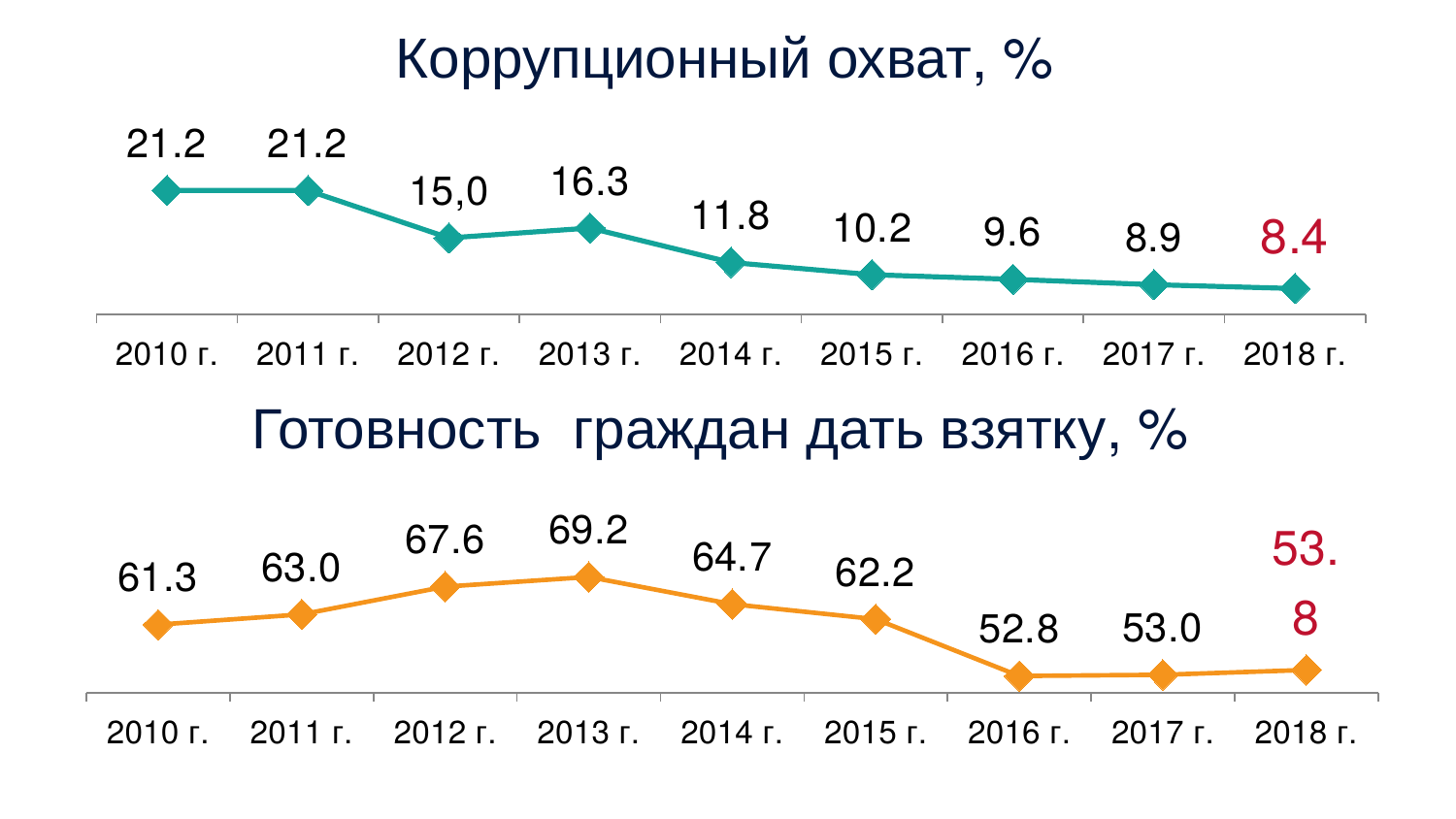

# Коррупционный охват, %

### Chart

| Category | население |
|---|---|
| 2010 г. | 21.2 |
| 2011 г. | 21.2 |
| 2012 г. | 15.0 |
| 2013 г. | 16.3 |
| 2014 г. | 11.8 |
| 2015 г. | 10.2 |
| 2016 г. | 9.6 |
| 2017 г. | 8.9 |
| 2018 г. | 8.4 |
Готовность  граждан дать взятку, %

### Chart

| Category | Доля респондентов, которые, попав в коррупционную ситуацию, дали взятку, % |
|---|---|
| 2010 г. | 61.3 |
| 2011 г. | 63.0 |
| 2012 г. | 67.6 |
| 2013 г. | 69.2 |
| 2014 г. | 64.7 |
| 2015 г. | 62.2 |
| 2016 г. | 52.8 |
| 2017 г. | 53.0 |
| 2018 г. | 53.8 |